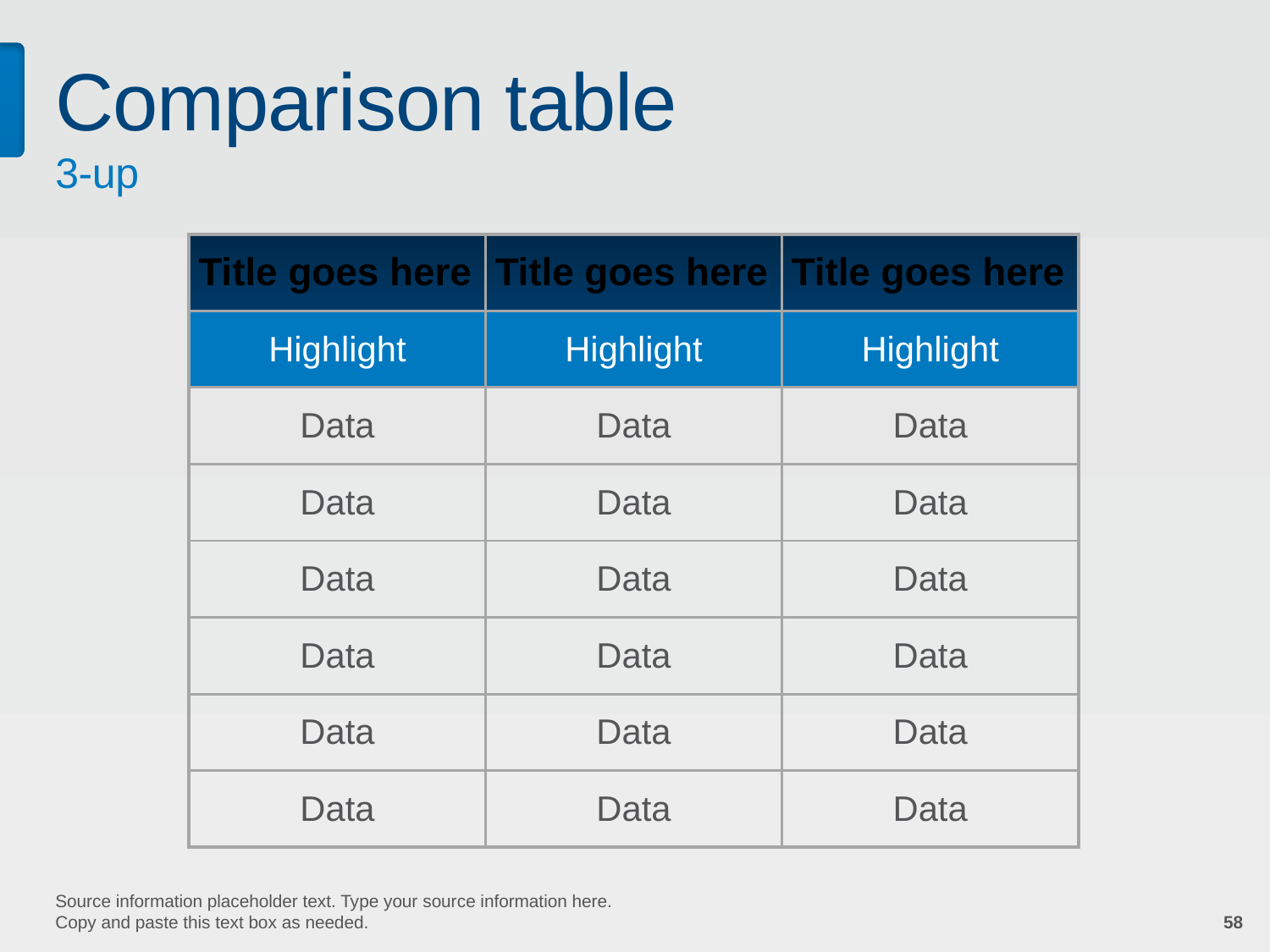

# Comparison table
3-up
| Title goes here | Title goes here | Title goes here |
| --- | --- | --- |
| Highlight | Highlight | Highlight |
| Data | Data | Data |
| Data | Data | Data |
| Data | Data | Data |
| Data | Data | Data |
| Data | Data | Data |
| Data | Data | Data |
Source information placeholder text. Type your source information here. Copy and paste this text box as needed.